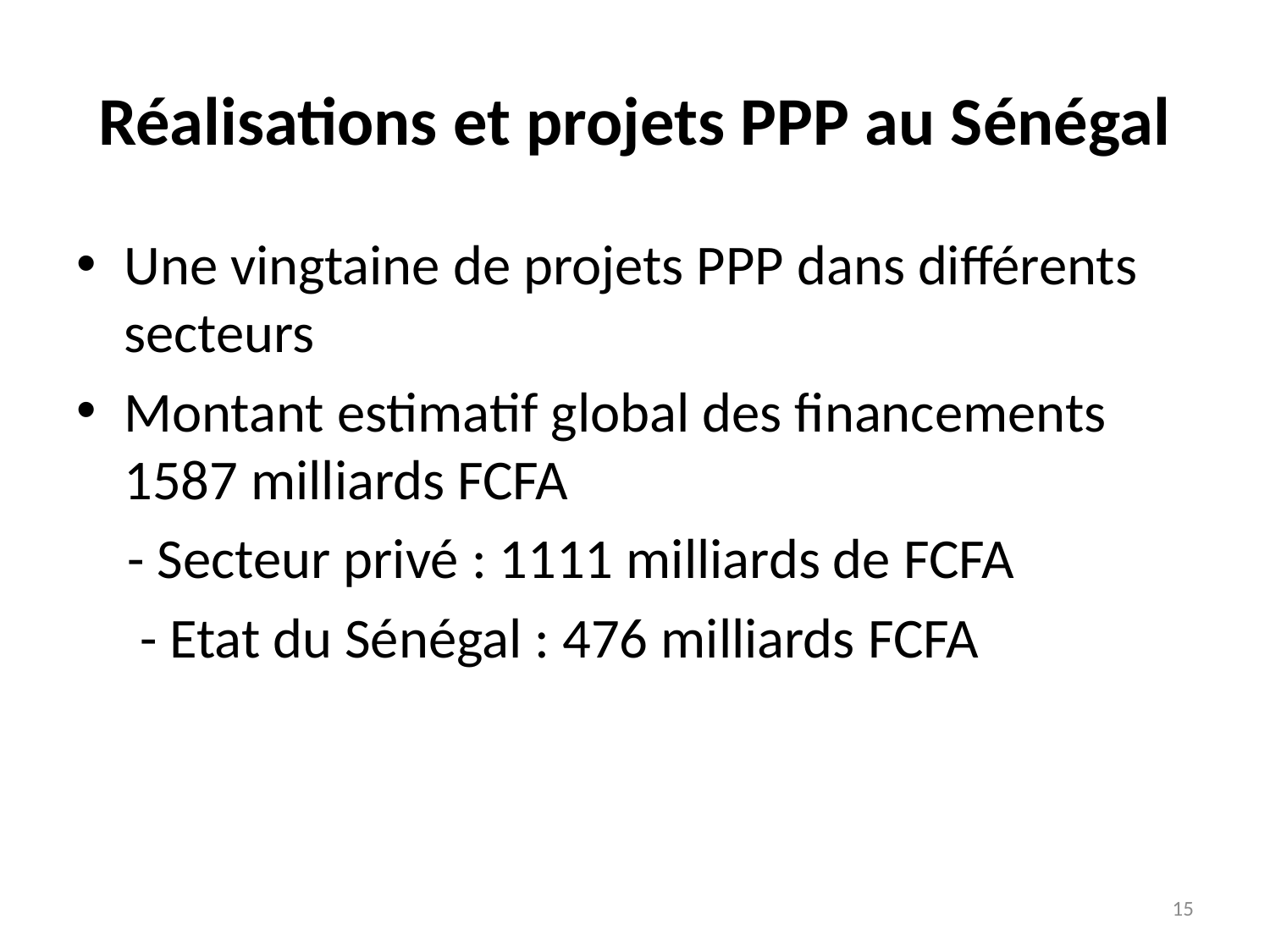

# Réalisations et projets PPP au Sénégal
Une vingtaine de projets PPP dans différents secteurs
Montant estimatif global des financements 1587 milliards FCFA
    - Secteur privé : 1111 milliards de FCFA
     - Etat du Sénégal : 476 milliards FCFA
15